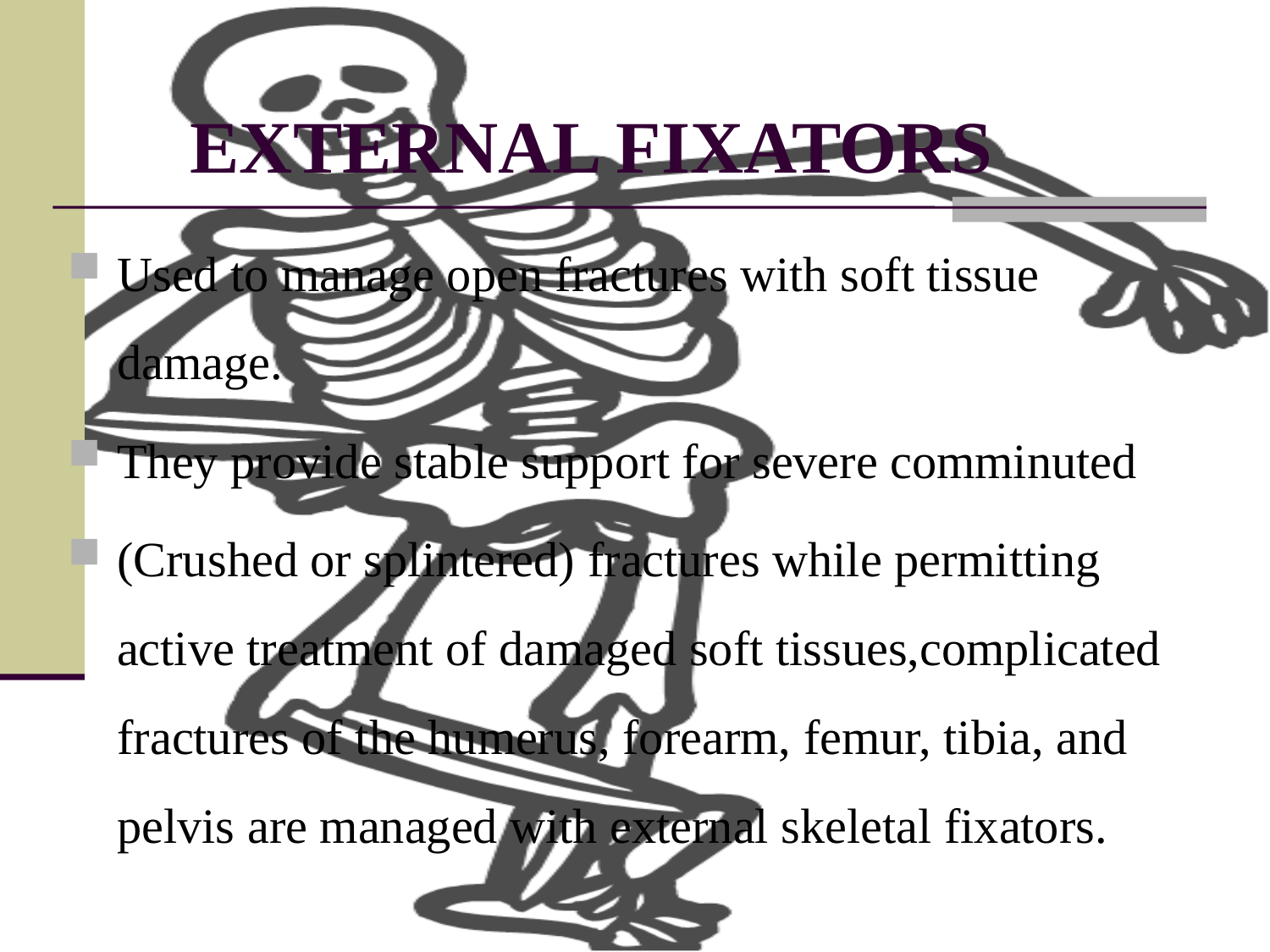

# EXTERNAL FIXATORS
Used to manage open fractures with soft tissue damage.
They provide stable support for severe comminuted
(Crushed or splintered) fractures while permitting active treatment of damaged soft tissues,complicated fractures of the humerus, forearm, femur, tibia, and pelvis are managed with external skeletal fixators.